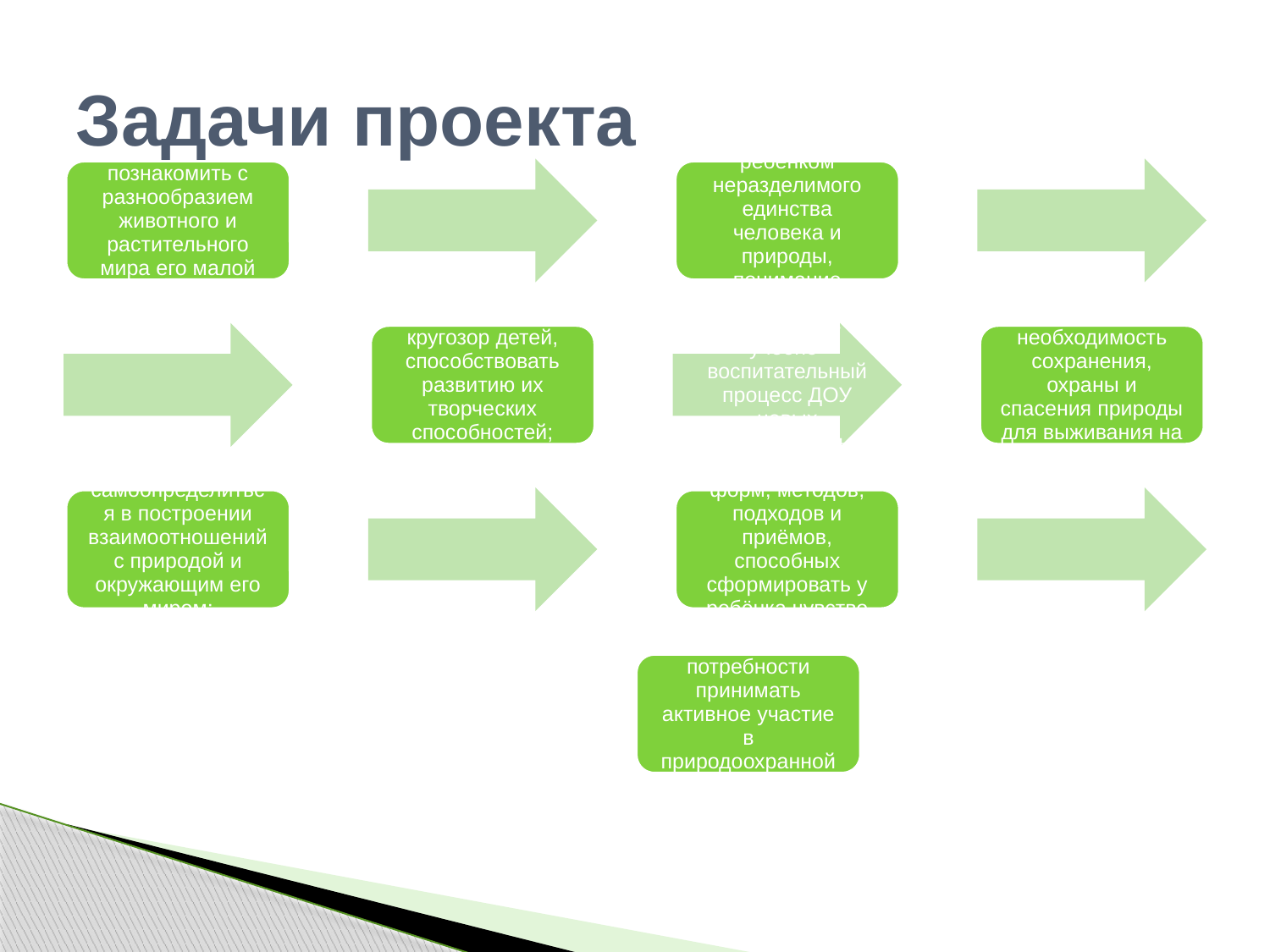

# Задачи проекта
дать ребёнку знания об окружающей его Природе, познакомить с разнообразием животного и растительного мира его малой родины, показать неповторимость, величие, силу и красоту природы;
 помочь ребёнку осознать необходимость сохранения, охраны и спасения природы для выживания на земле самого человека;
расширить общий кругозор детей, способствовать развитию их творческих способностей;
помочь ребёнку самоопределиться в построении взаимоотношений с природой и окружающим его миром;